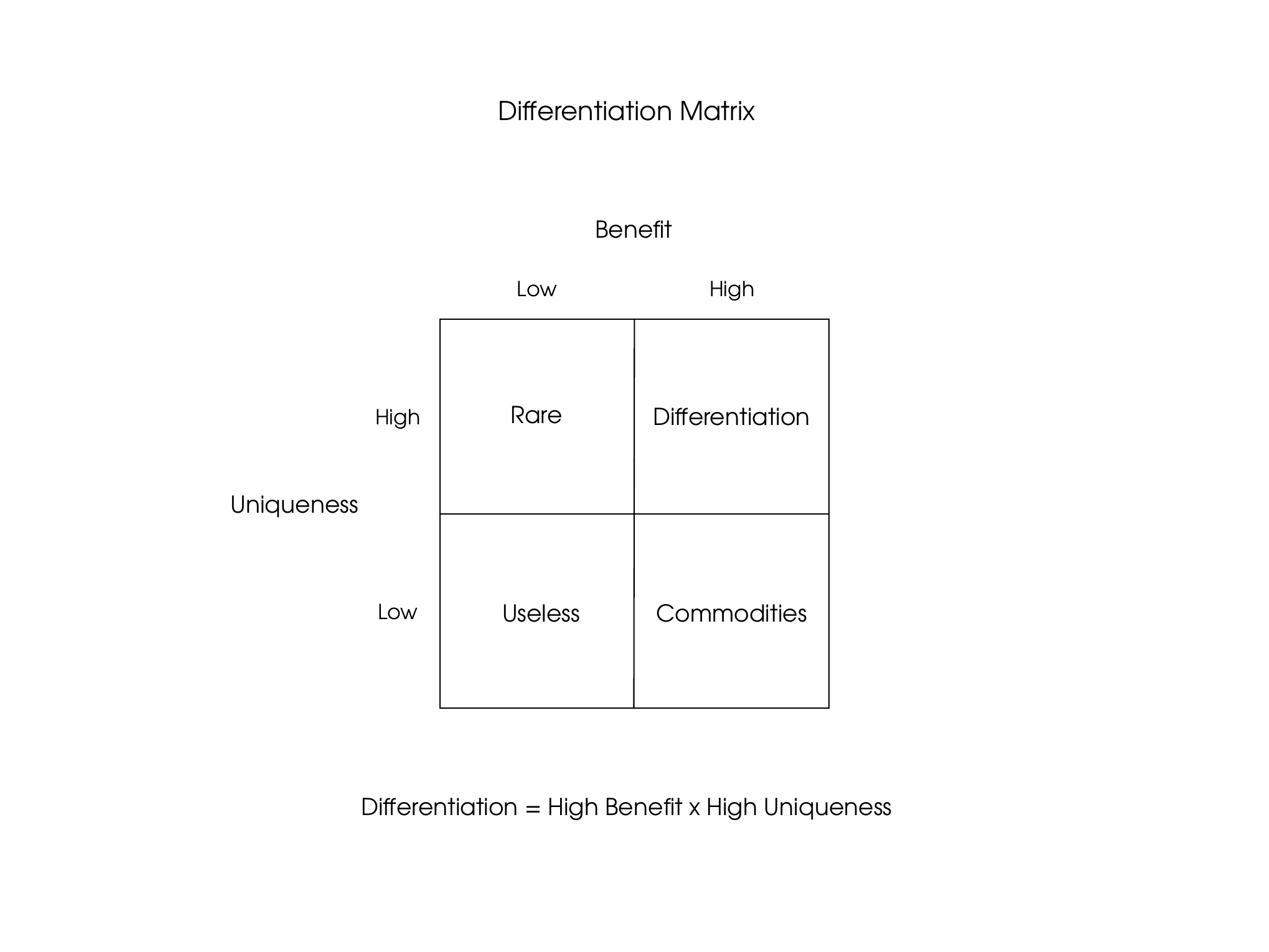

Differentiation Matrix
Benefit
Low
High

Rare
Differentiation
High
Uniqueness
Low
Useless
Commodities
Differentiation = High Benefit x High Uniqueness